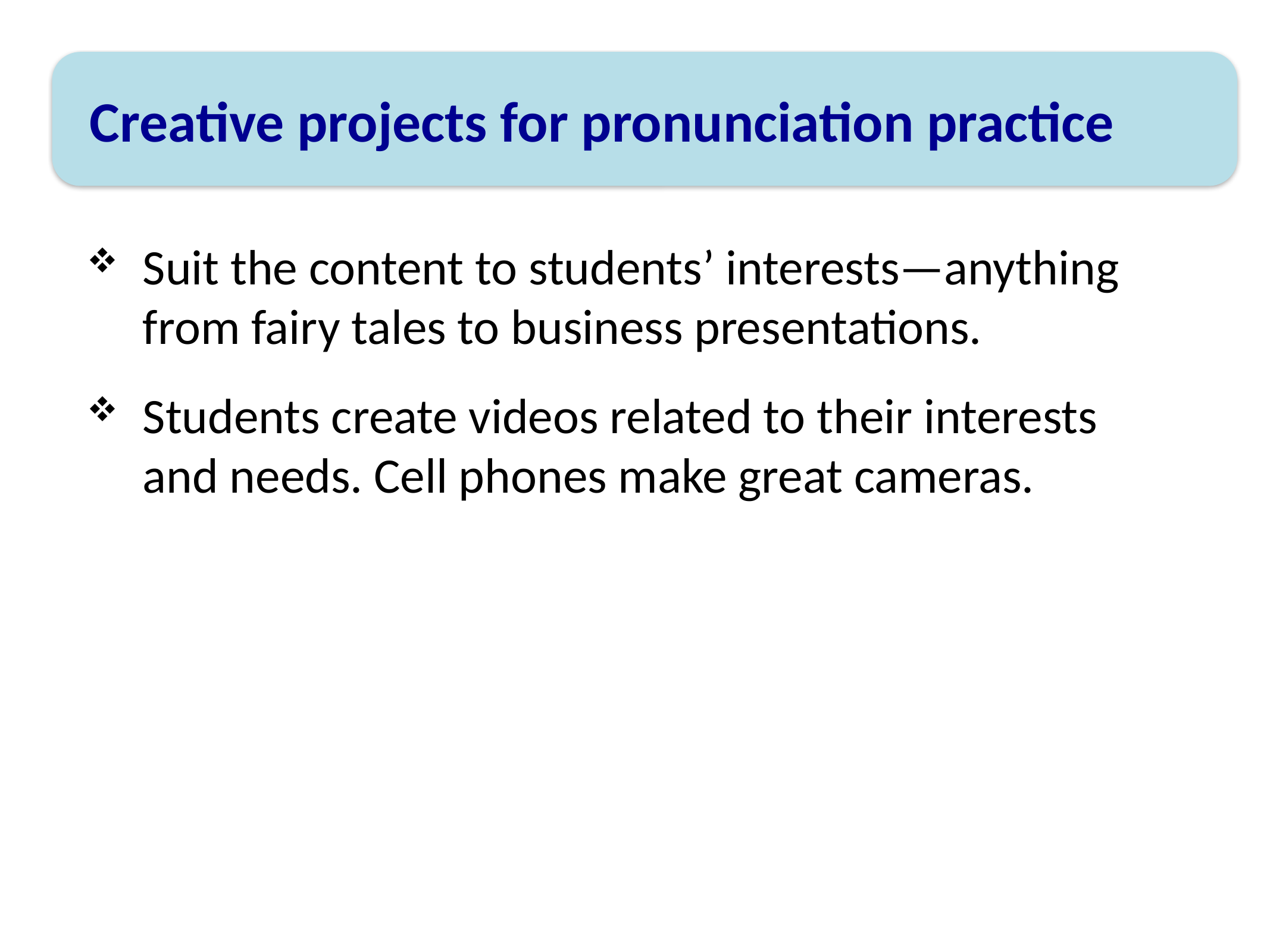

Creative projects for pronunciation practice

Suit the content to students’ interests—anything from fairy tales to business presentations.
Students create videos related to their interests and needs. Cell phones make great cameras.